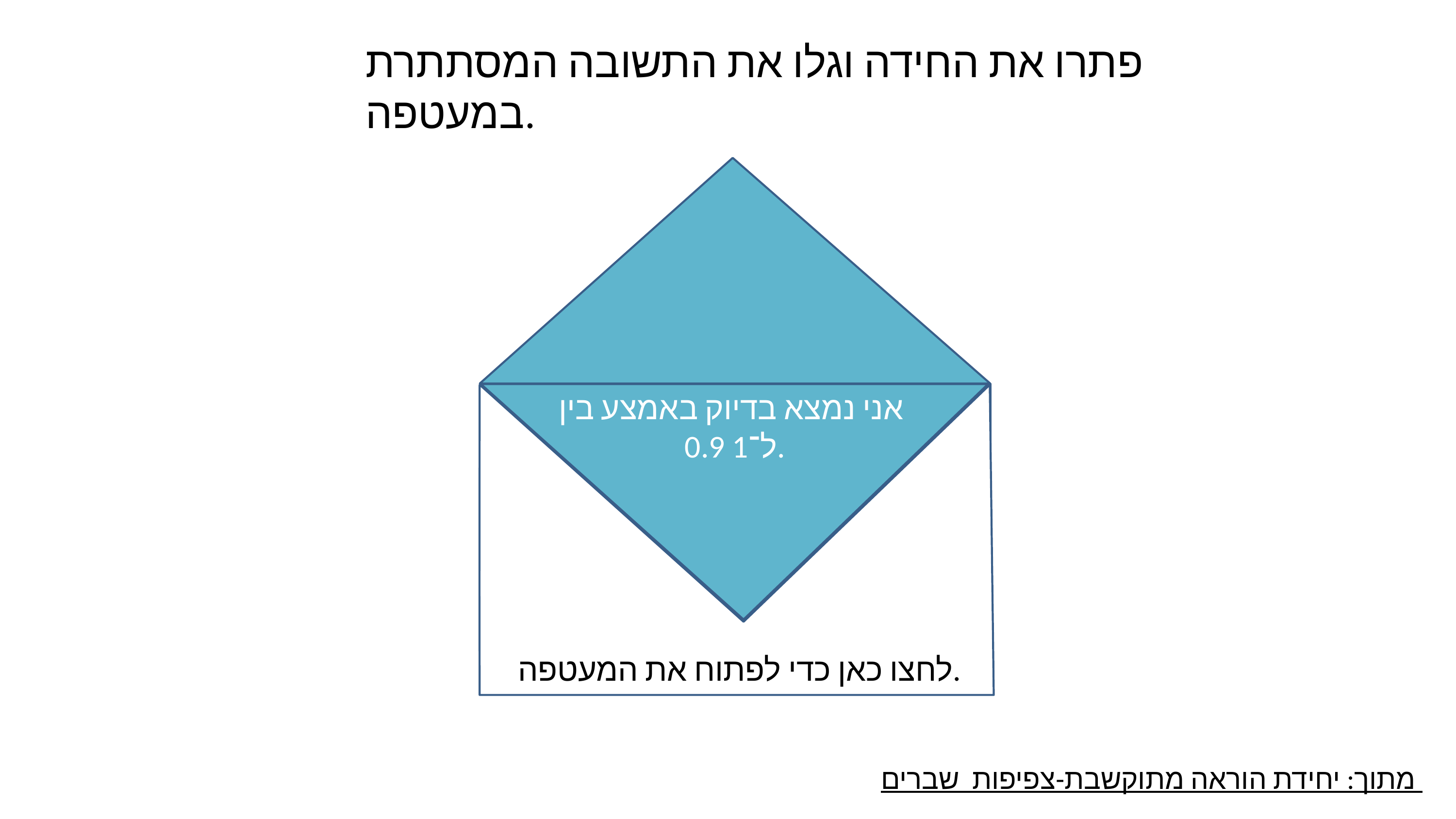

פתרו את החידה וגלו את התשובה המסתתרת במעטפה.

אני נמצא בדיוק באמצע בין
0.9 ל־1.

לחצו כאן כדי לפתוח את המעטפה.
0.95

מתוך: יחידת הוראה מתוקשבת-צפיפות שברים